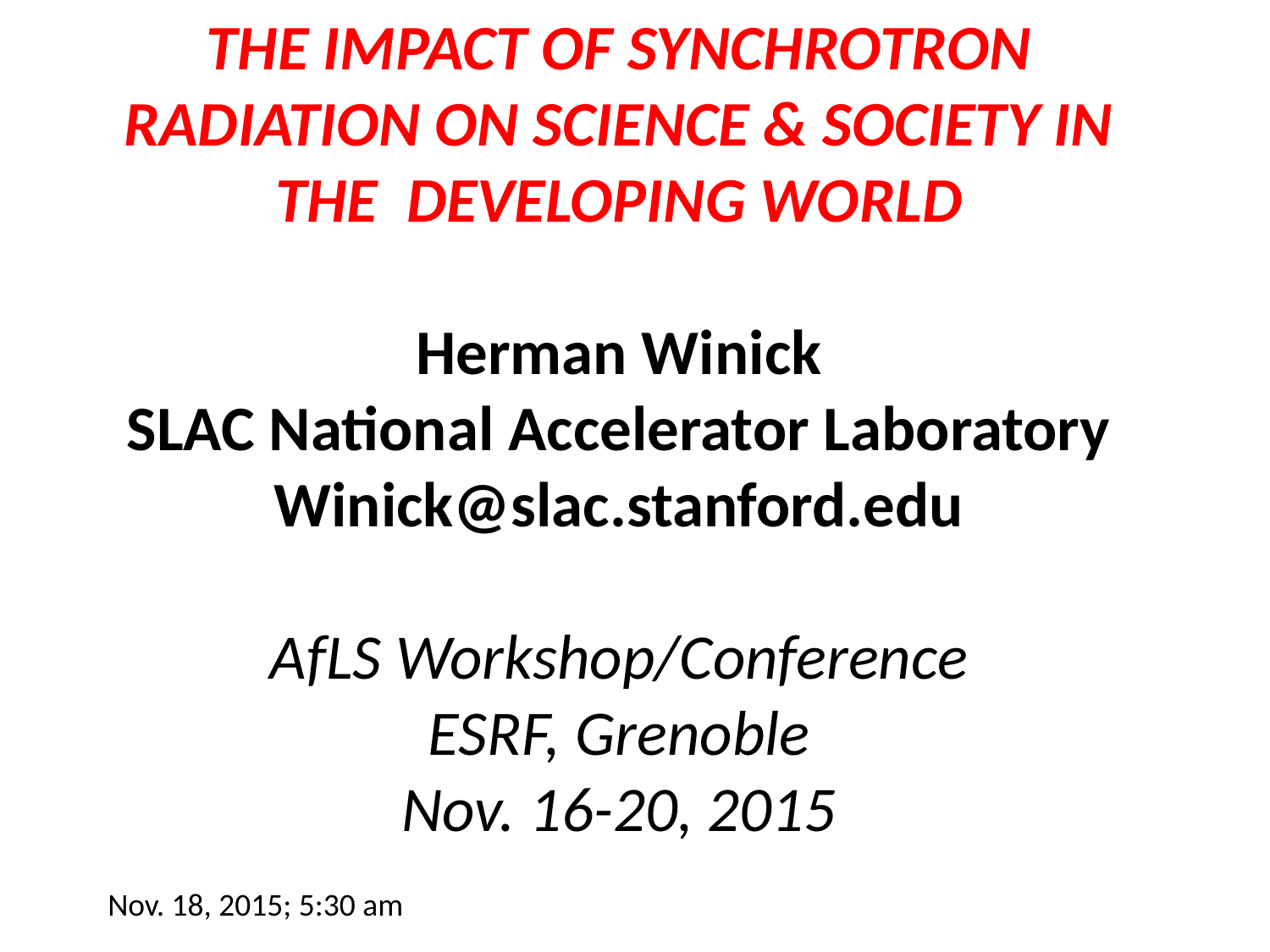

THE IMPACT OF SYNCHROTRON RADIATION ON SCIENCE & SOCIETY IN THE  DEVELOPING WORLD

Herman Winick
SLAC National Accelerator Laboratory
Winick@slac.stanford.edu

AfLS Workshop/Conference
ESRF, Grenoble
Nov. 16-20, 2015
Nov. 18, 2015; 5:30 am